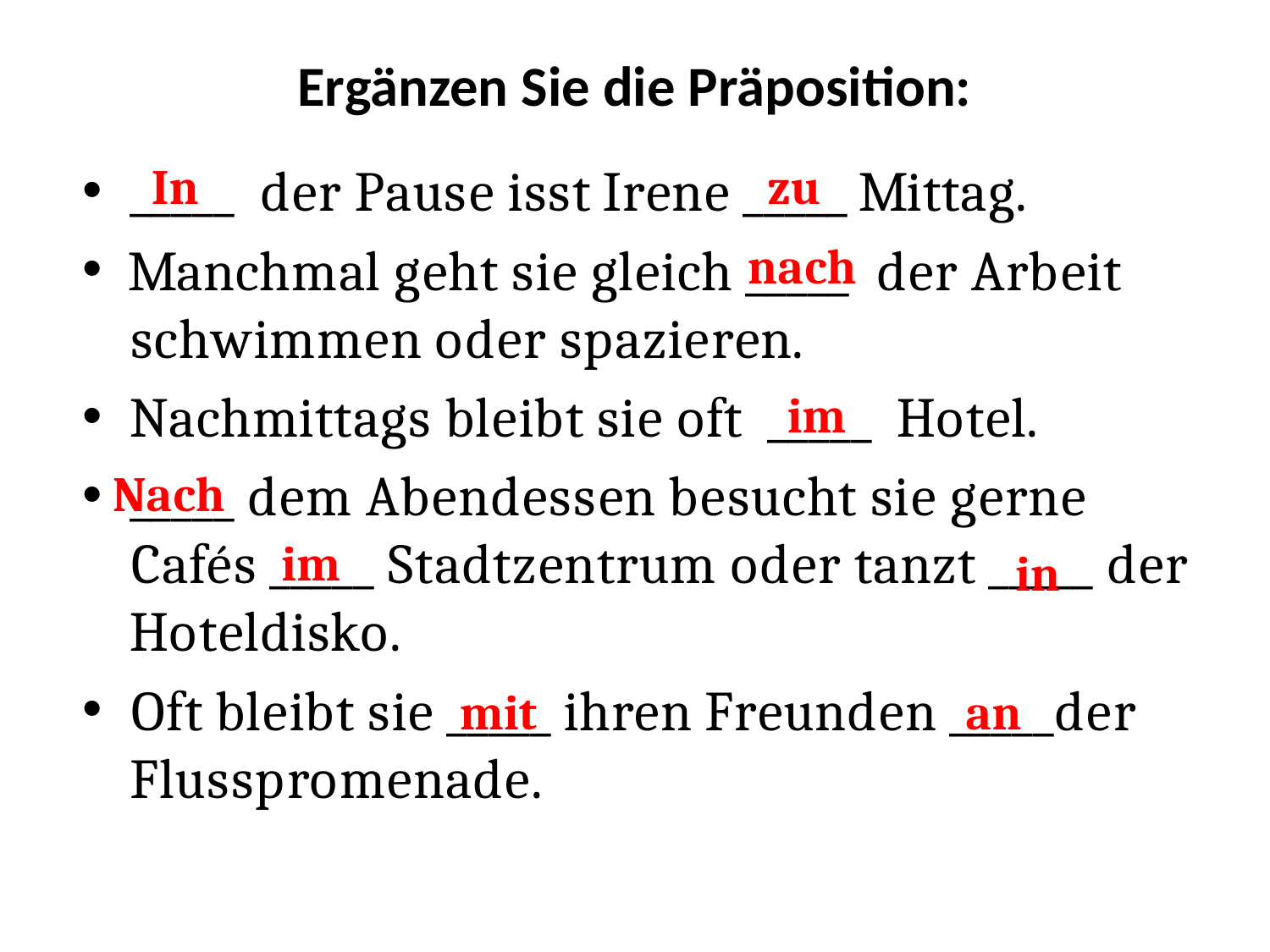

# Ergänzen Sie die Präposition:
_____  der Pause isst Irene _____ Mittag.
Manchmal geht sie gleich _____  der Arbeit schwimmen oder spazieren.
Nachmittags bleibt sie oft  _____  Hotel.
_____ dem Abendessen besucht sie gerne Cafés _____ Stadtzentrum oder tanzt _____ der Hoteldisko.
Oft bleibt sie _____ ihren Freunden _____der Flusspromenade.

In
zu
nach
im
Nach
im
in
mit
an